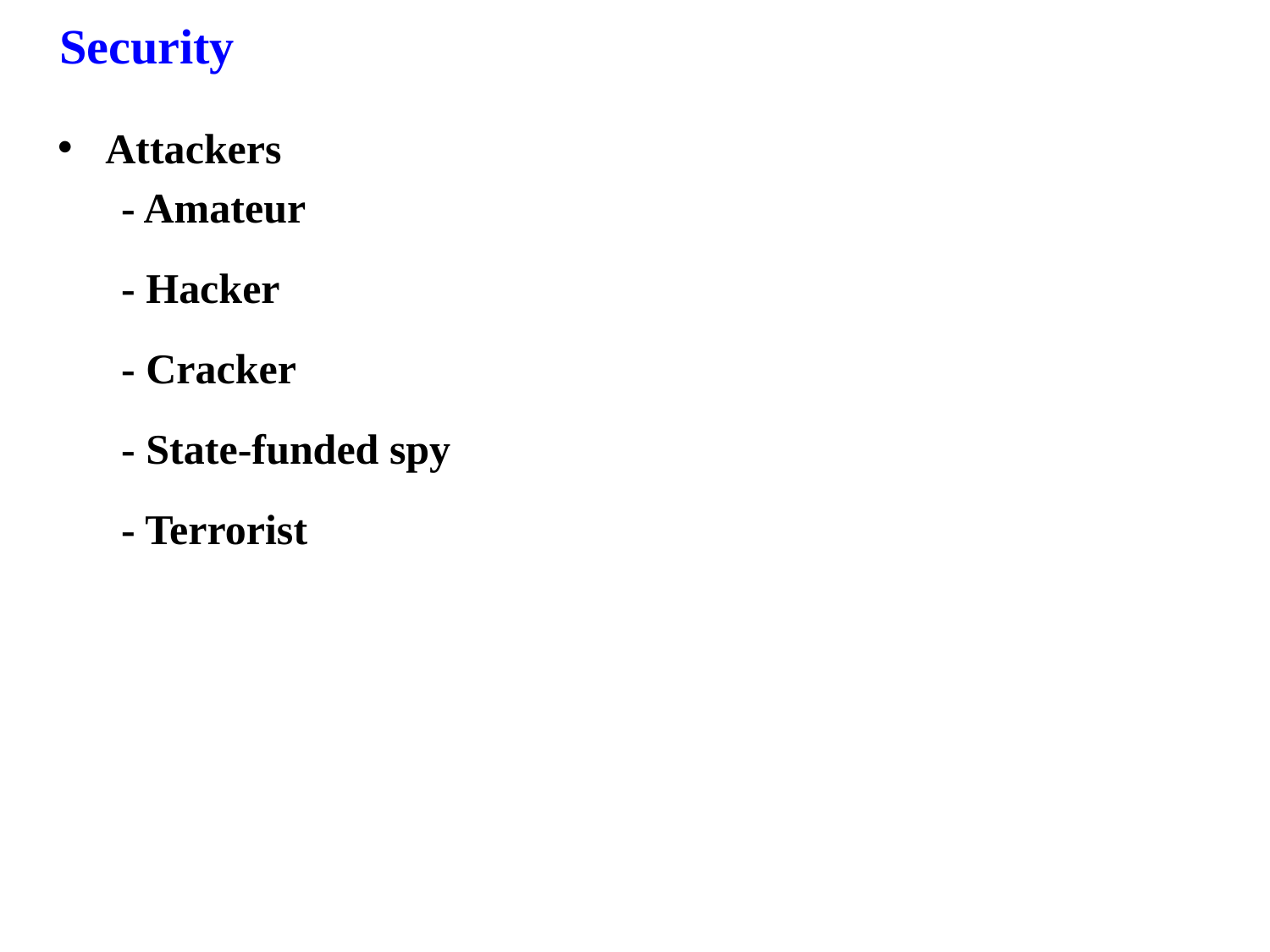

Security
Attackers
- Amateur
- Hacker
- Cracker
- State-funded spy
- Terrorist